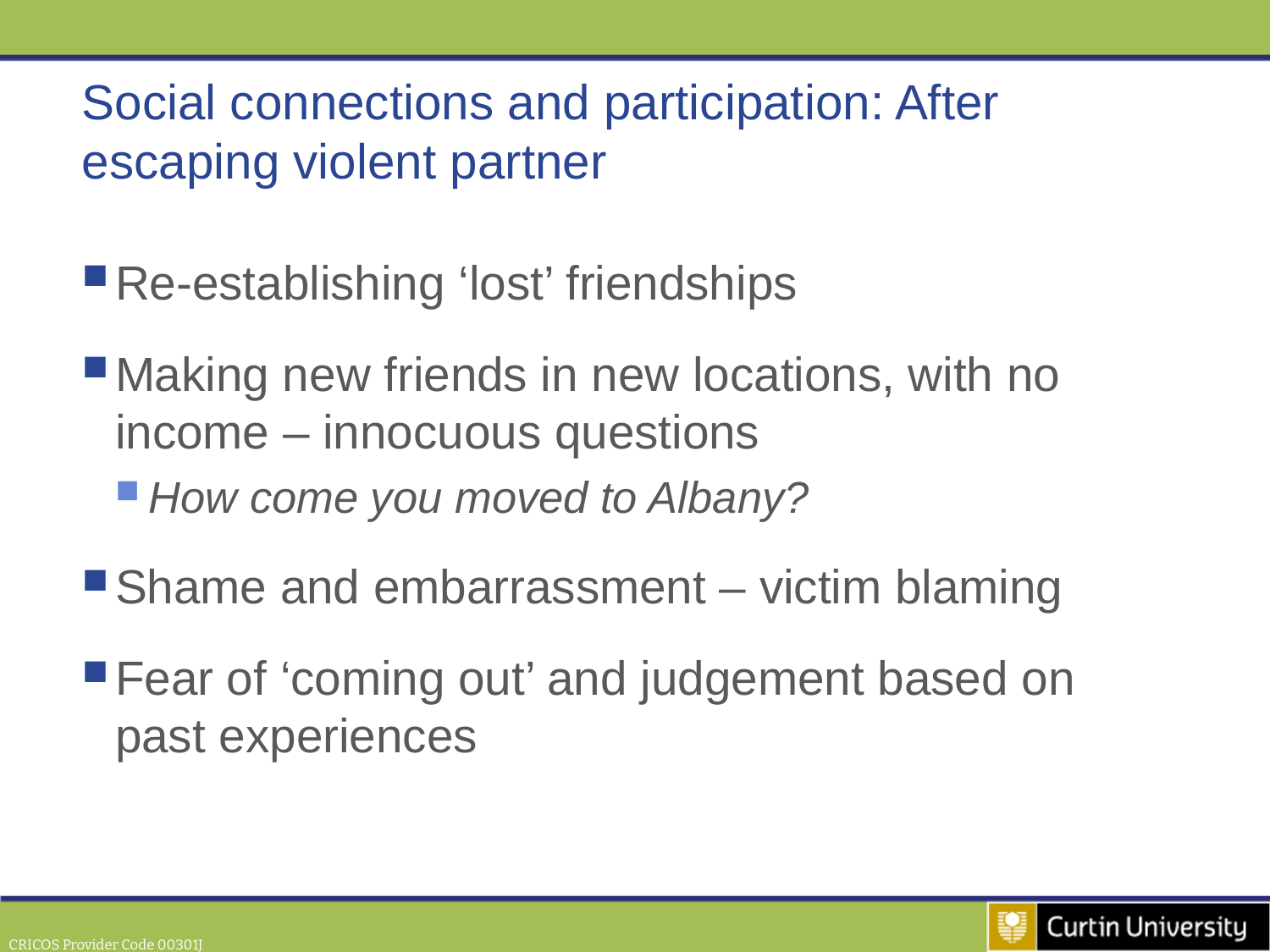

# Social connections and participation: After escaping violent partner
Re-establishing ‘lost’ friendships
Making new friends in new locations, with no income – innocuous questions
How come you moved to Albany?
Shame and embarrassment – victim blaming
Fear of ‘coming out’ and judgement based on past experiences